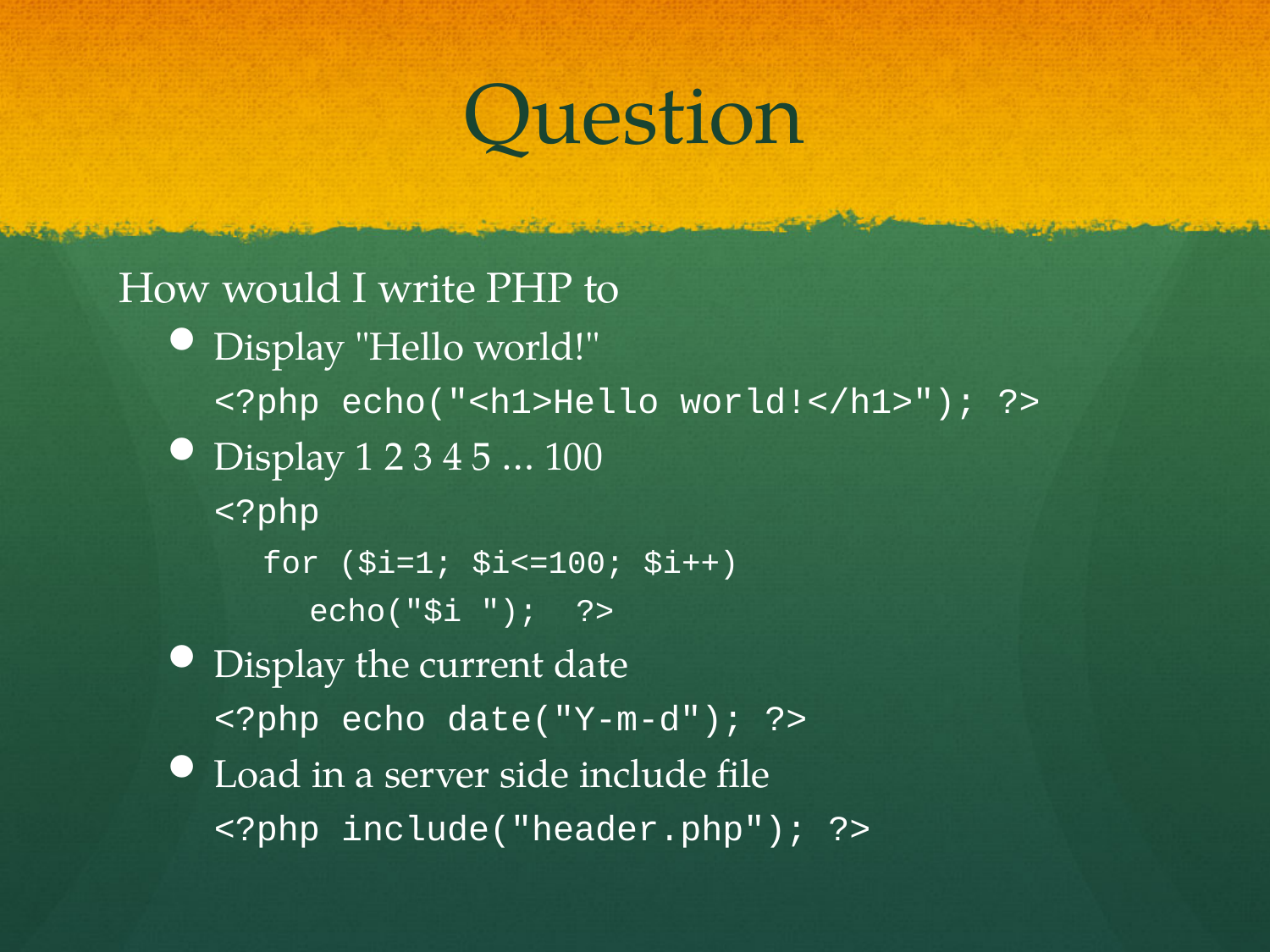

# Question
How would I write PHP to
Display "Hello world!"
<?php echo("<h1>Hello world!</h1>"); ?>
Display 1 2 3 4 5 … 100
<?php
for ($i=1; $i<=100; $i++)
echo("$i ");  ?>
Display the current date
<?php echo date("Y-m-d"); ?>
Load in a server side include file
<?php include("header.php"); ?>